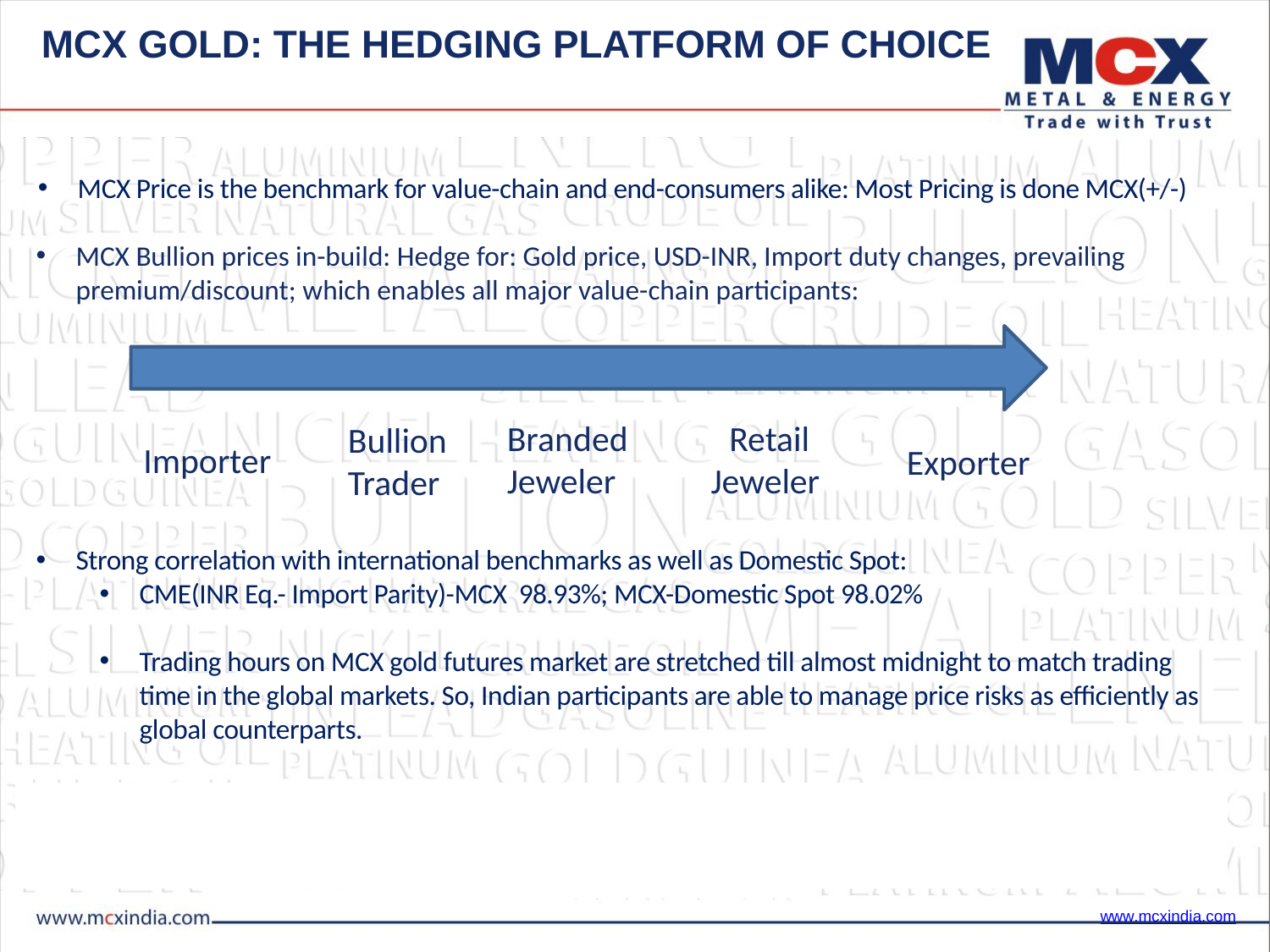

# MCX GOLD: the Hedging Platform of choice

MCX Price is the benchmark for value-chain and end-consumers alike: Most Pricing is done MCX(+/-)

MCX Bullion prices in-build: Hedge for: Gold price, USD-INR, Import duty changes, prevailing premium/discount; which enables all major value-chain participants:

Strong correlation with international benchmarks as well as Domestic Spot:
CME(INR Eq.- Import Parity)-MCX  98.93%; MCX-Domestic Spot 98.02%

Trading hours on MCX gold futures market are stretched till almost midnight to match trading time in the global markets. So, Indian participants are able to manage price risks as efficiently as global counterparts.

Branded Jeweler
 Retail Jeweler
Bullion Trader
Importer
  Exporter

www.mcxindia.com